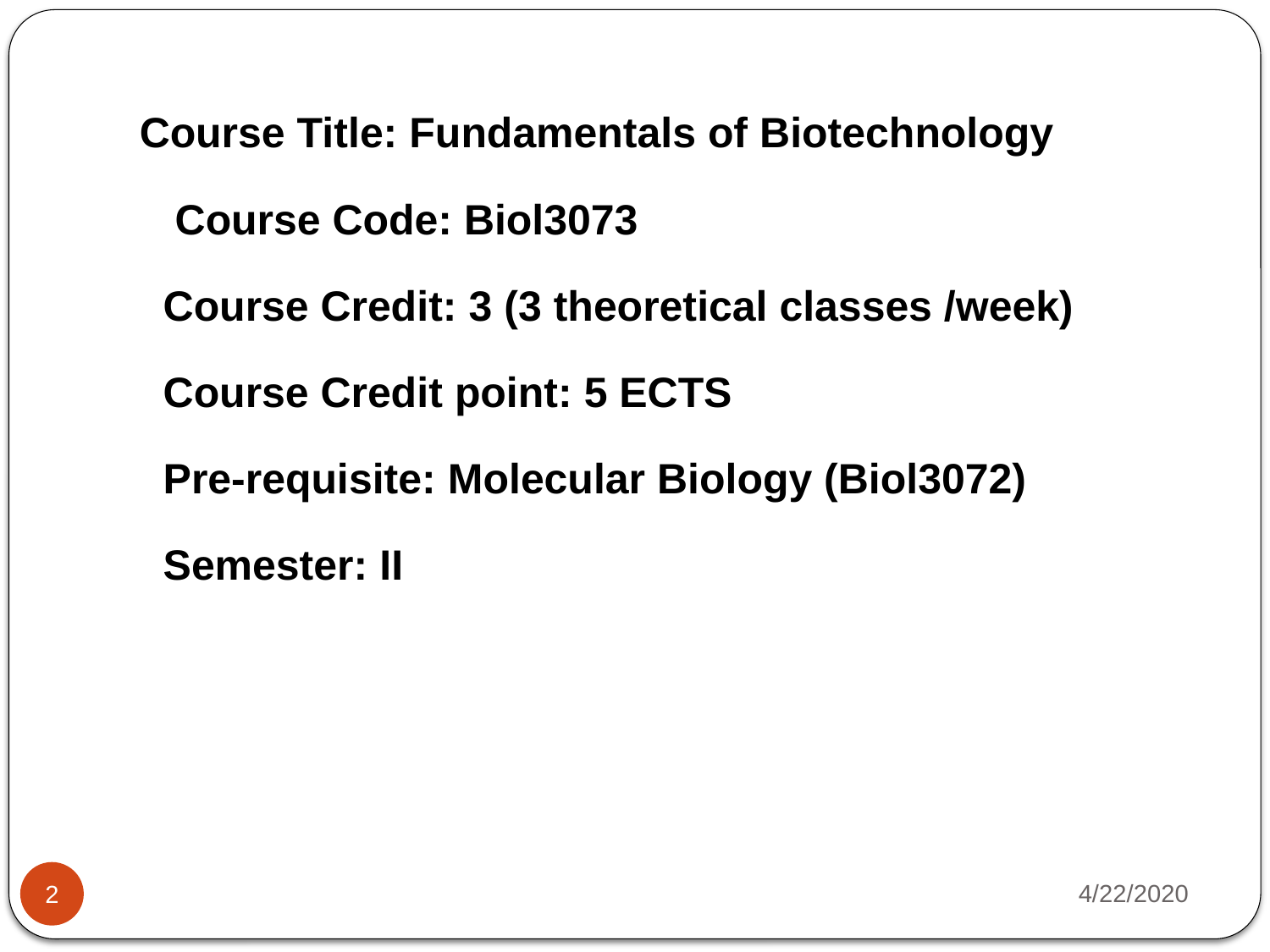

Course Title: Fundamentals of Biotechnology
   Course Code: Biol3073
  Course Credit: 3 (3 theoretical classes /week)
  Course Credit point: 5 ECTS
  Pre-requisite: Molecular Biology (Biol3072)
  Semester: II

4/22/2020
2